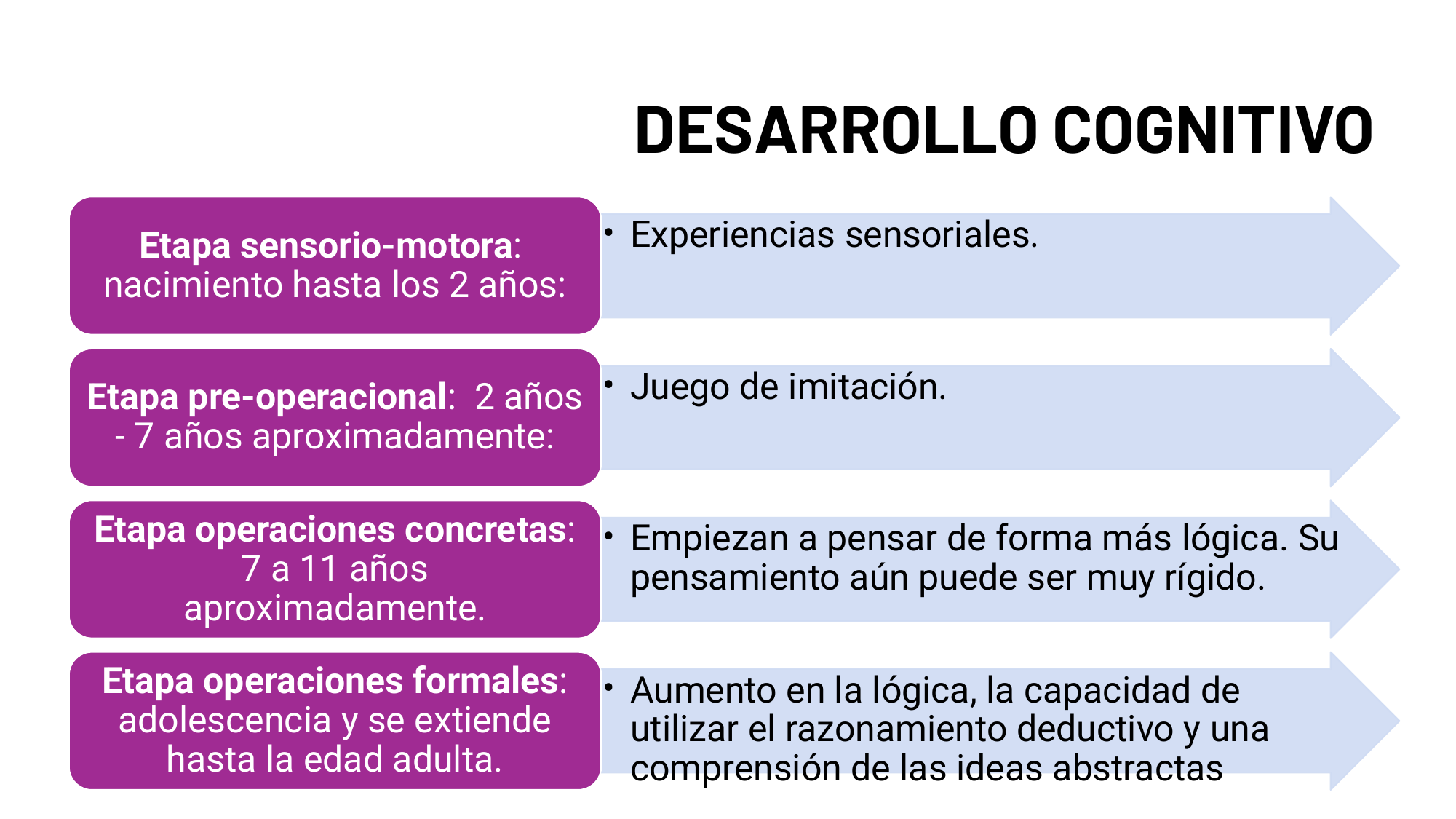

# DESARROLLO COGNITIVO

Etapa sensorio-motora:  nacimiento hasta los 2 años:
Experiencias sensoriales.

Etapa pre-operacional:  2 años - 7 años aproximadamente:
Juego de imitación.

Etapa operaciones concretas: 7 a 11 años aproximadamente.
Empiezan a pensar de forma más lógica. Su pensamiento aún puede ser muy rígido.

Etapa operaciones formales: adolescencia y se extiende hasta la edad adulta.
Aumento en la lógica, la capacidad de utilizar el razonamiento deductivo y una comprensión de las ideas abstractas